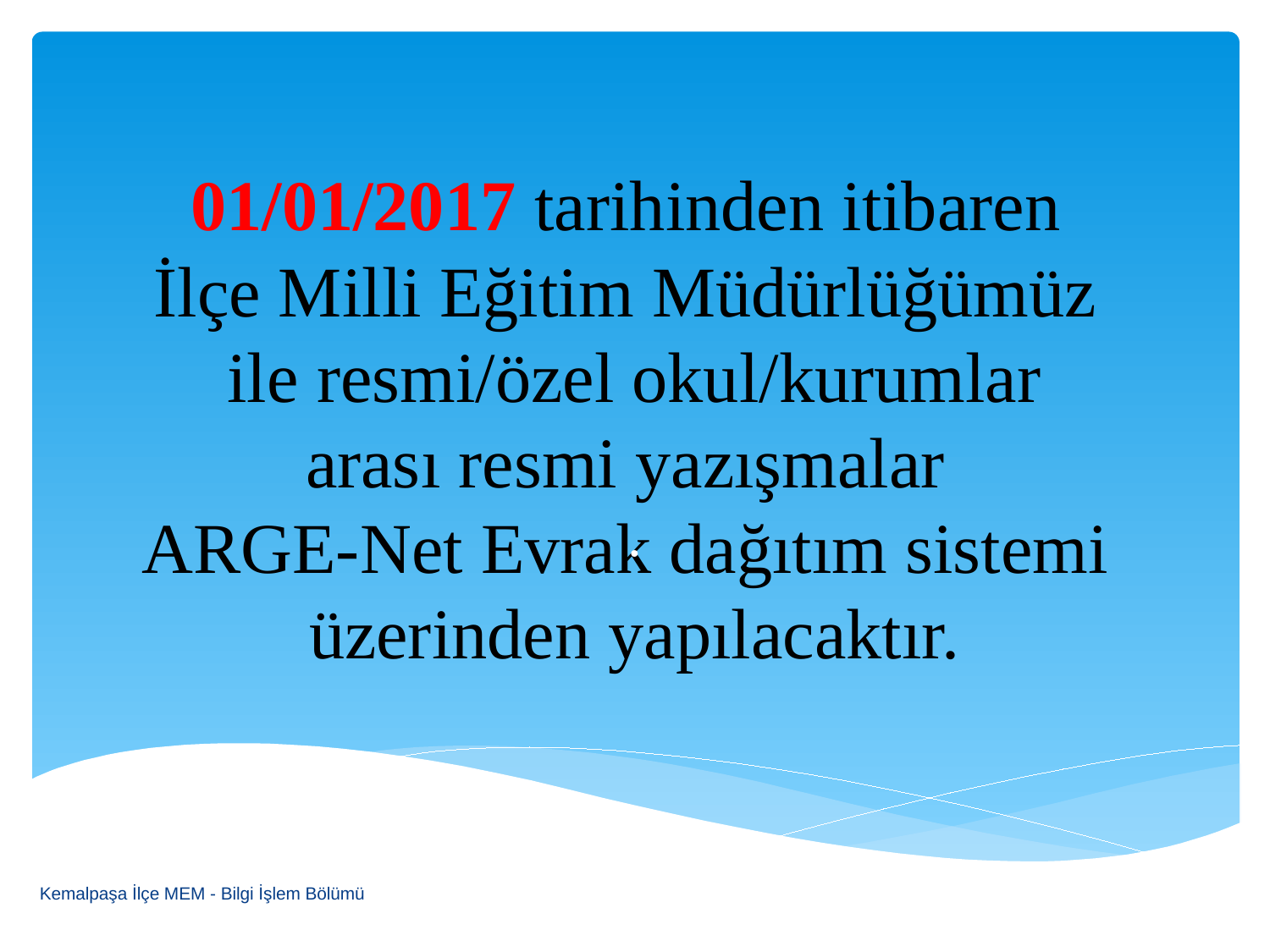

# 01/01/2017 tarihinden itibaren İlçe Milli Eğitim Müdürlüğümüz ile resmi/özel okul/kurumlar arası resmi yazışmalar ARGE-Net Evrak dağıtım sistemi üzerinden yapılacaktır.
.
Kemalpaşa İlçe MEM - Bilgi İşlem Bölümü